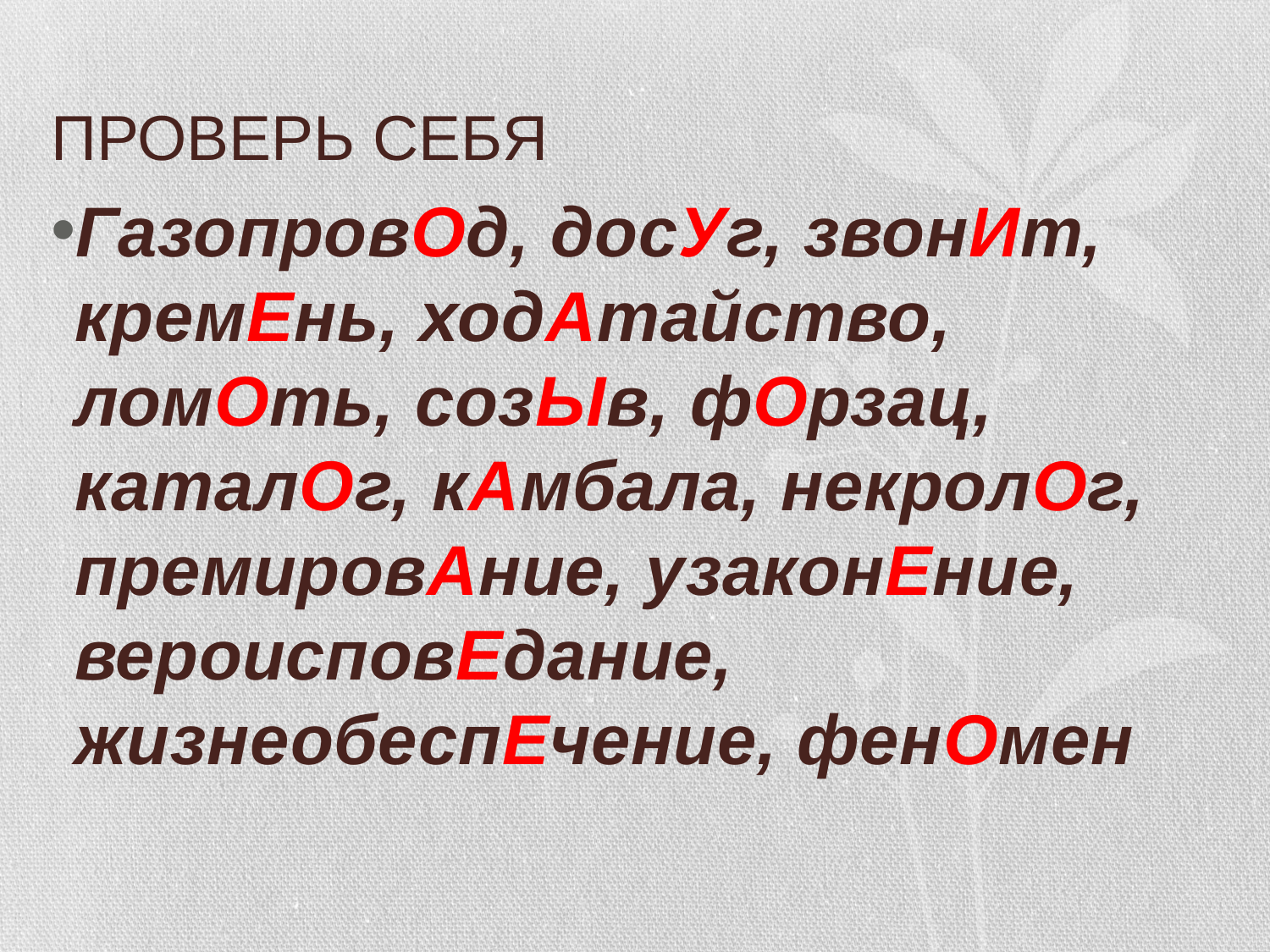

# ПРОВЕРЬ СЕБЯ
ГазопровОд, досУг, звонИт, кремЕнь, ходАтайство,  ломОть, созЫв, фОрзац, каталОг, кАмбала, некролОг, премировАние, узаконЕние, вероисповЕдание, жизнеобеспЕчение, фенОмен